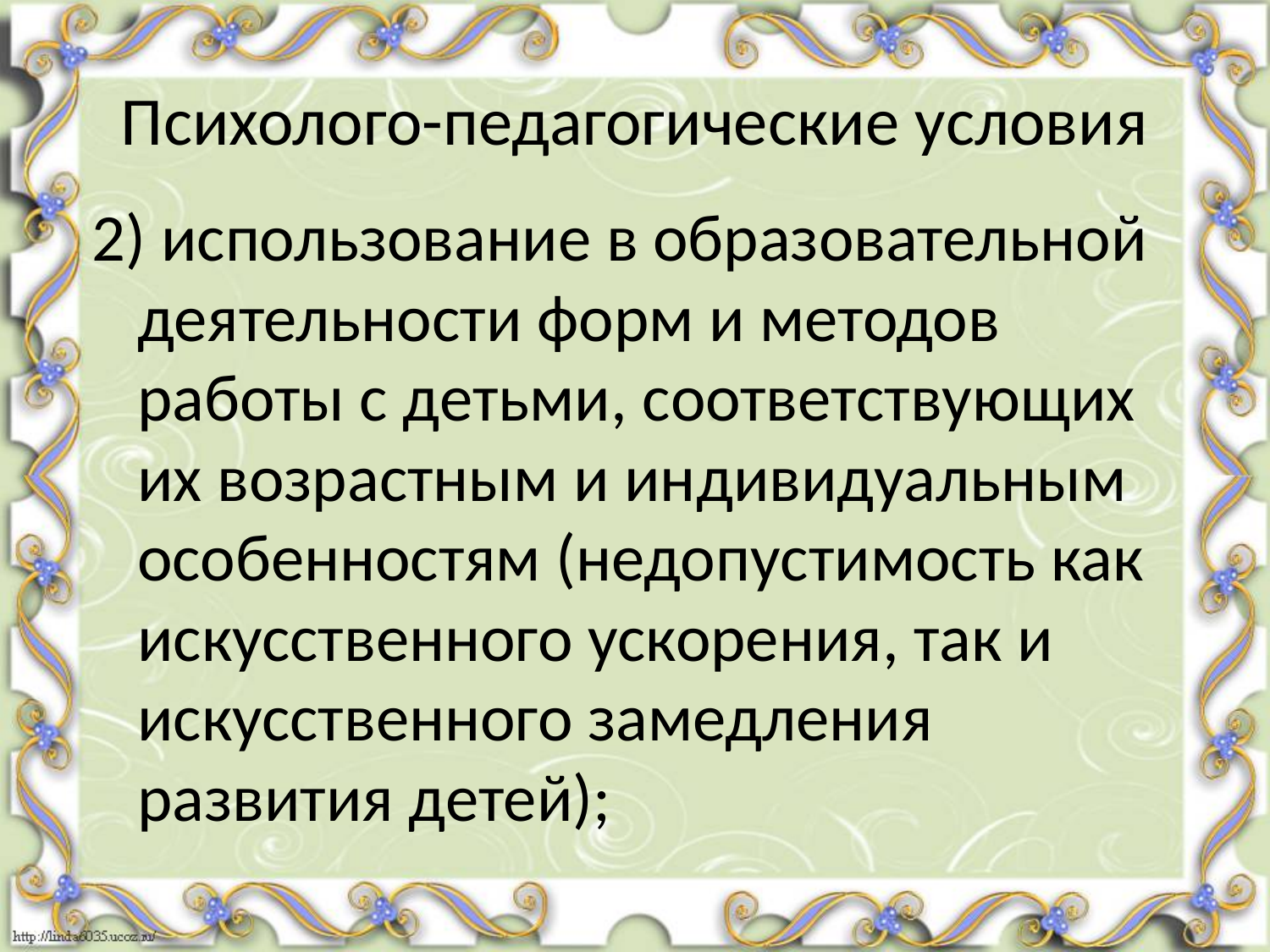

# Психолого-педагогические условия
2) использование в образовательной деятельности форм и методов работы с детьми, соответствующих их возрастным и индивидуальным особенностям (недопустимость как искусственного ускорения, так и искусственного замедления развития детей);